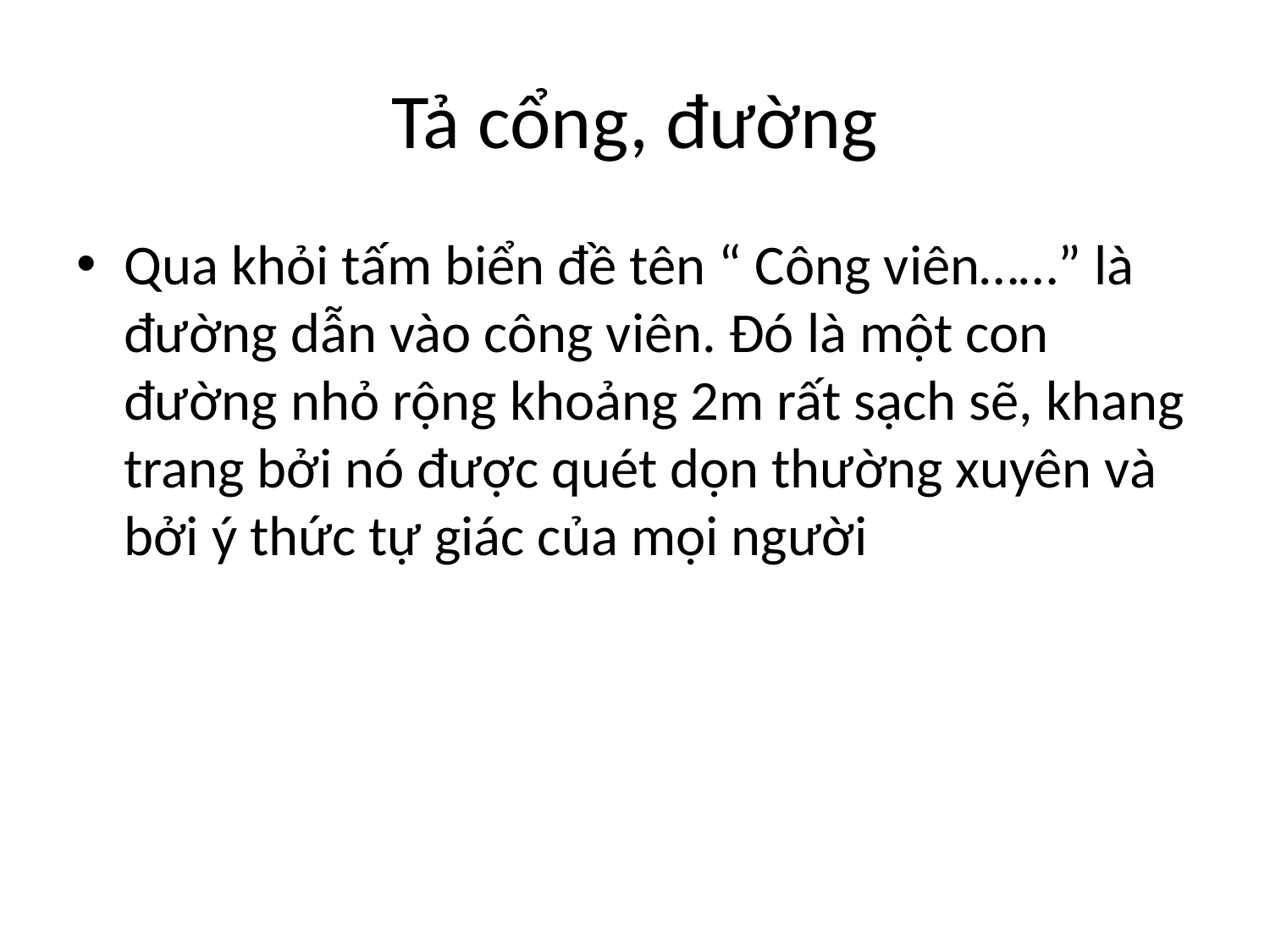

# Tả cổng, đường
Qua khỏi tấm biển đề tên “ Công viên……” là đường dẫn vào công viên. Đó là một con đường nhỏ rộng khoảng 2m rất sạch sẽ, khang trang bởi nó được quét dọn thường xuyên và bởi ý thức tự giác của mọi người